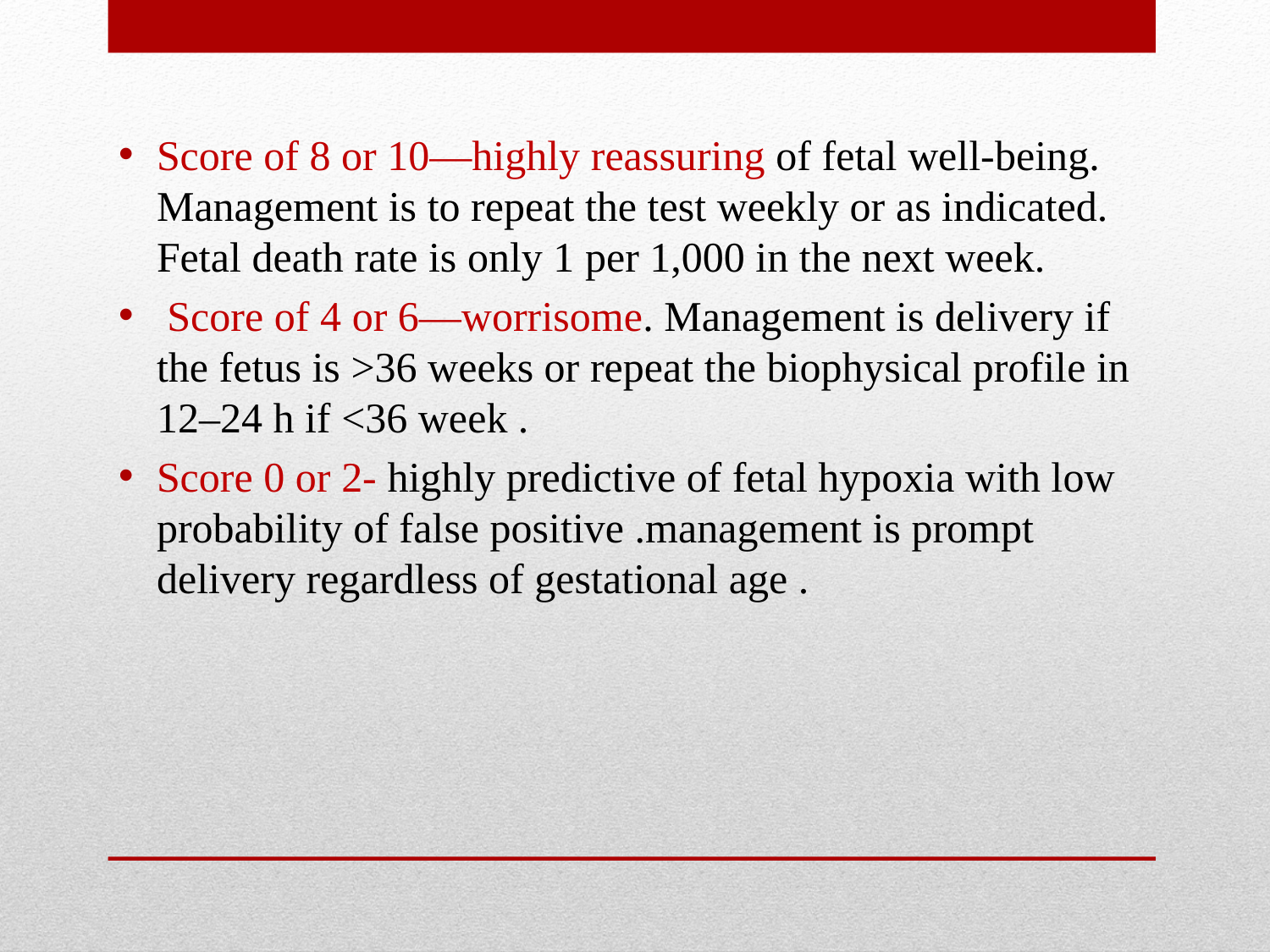

Score of 8 or 10—highly reassuring of fetal well-being. Management is to repeat the test weekly or as indicated. Fetal death rate is only 1 per 1,000 in the next week.
 Score of 4 or 6—worrisome. Management is delivery if the fetus is >36 weeks or repeat the biophysical profile in 12–24 h if <36 week .
Score 0 or 2- highly predictive of fetal hypoxia with low probability of false positive .management is prompt delivery regardless of gestational age .